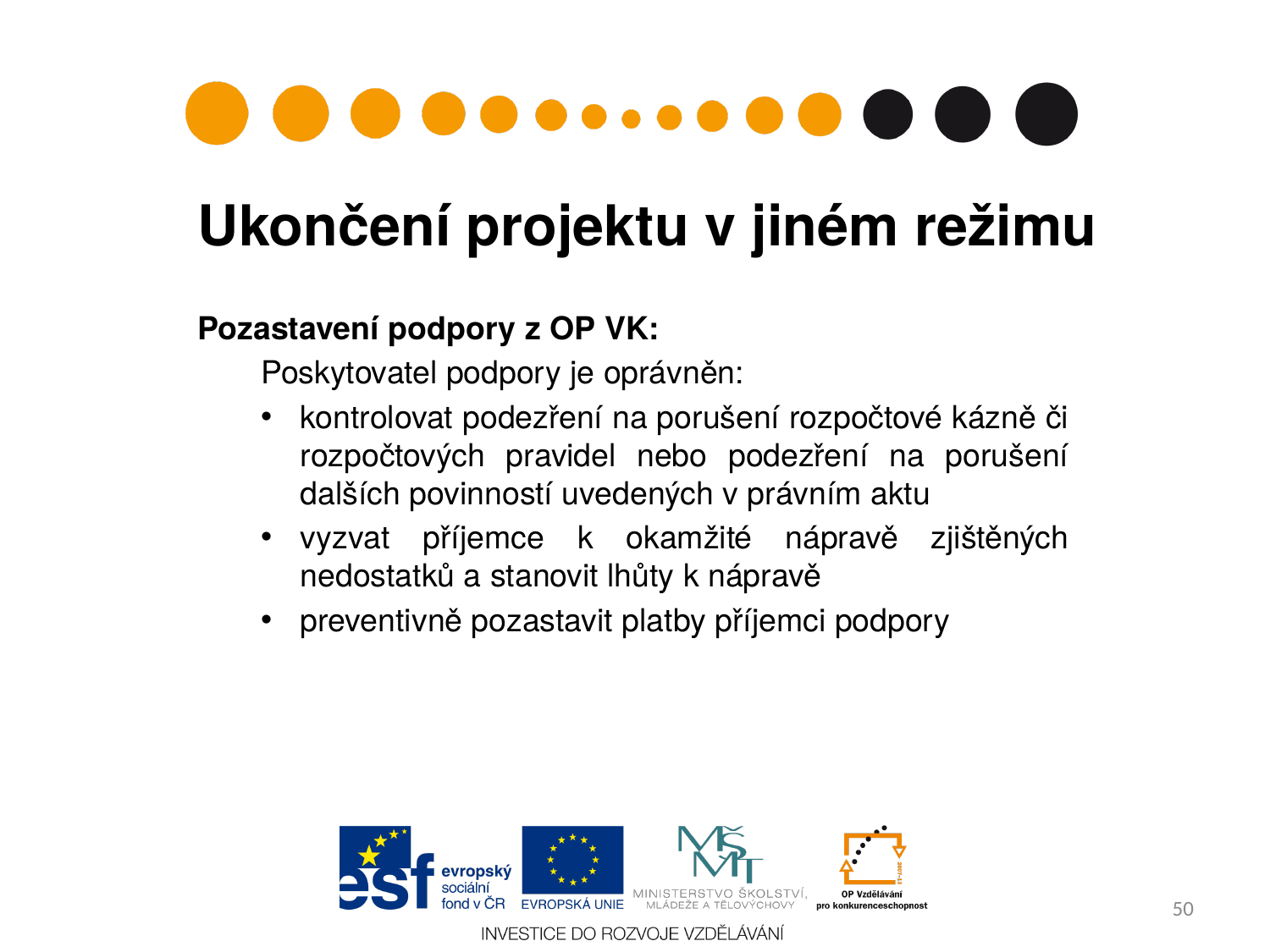

# Ukončení projektu v jiném režimu
Pozastavení podpory z OP VK:
Poskytovatel podpory je oprávněn:
kontrolovat podezření na porušení rozpočtové kázně či rozpočtových pravidel nebo podezření na porušení dalších povinností uvedených v právním aktu
vyzvat příjemce k okamžité nápravě zjištěných nedostatků a stanovit lhůty k nápravě
preventivně pozastavit platby příjemci podpory

50